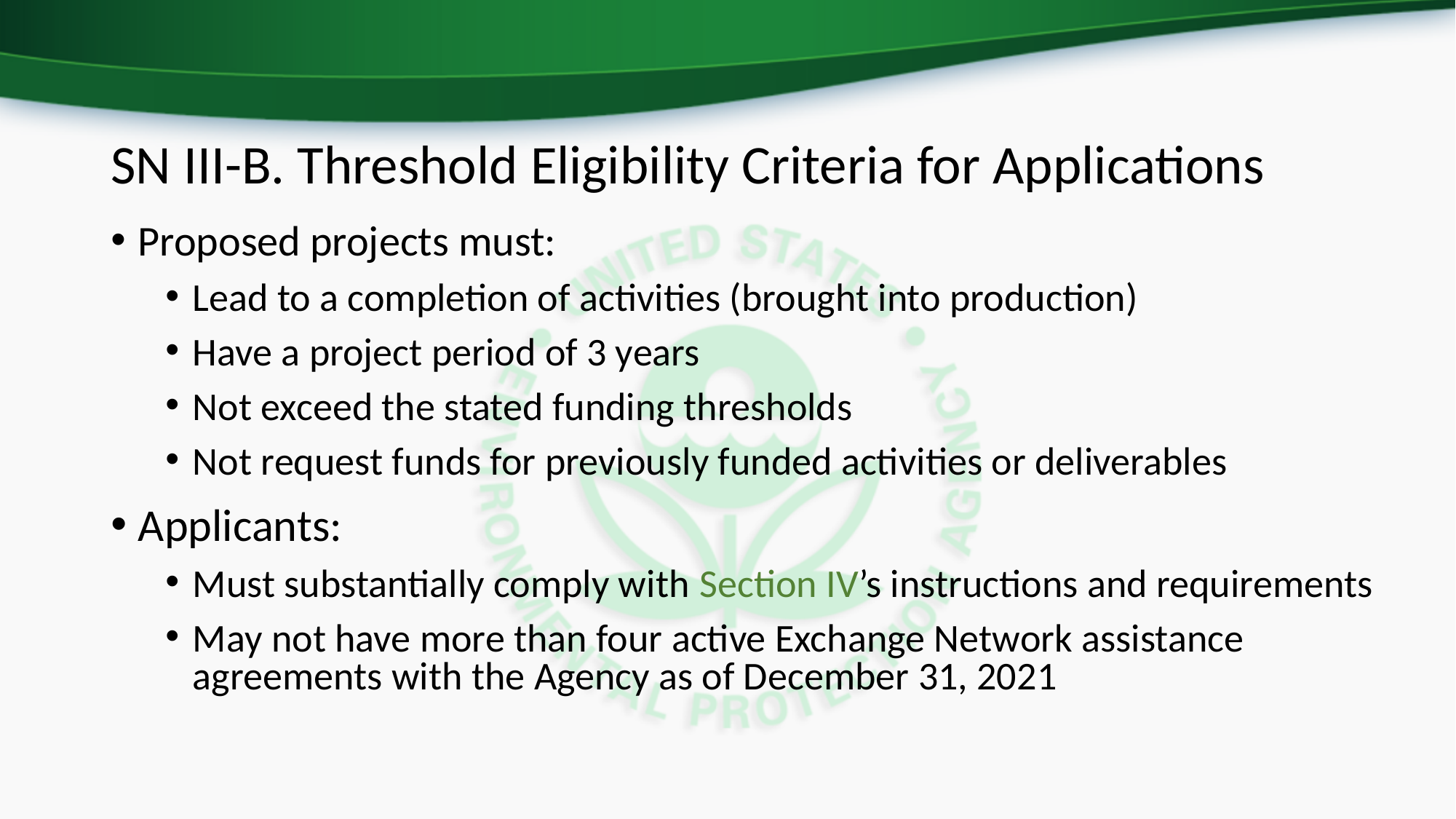

# SN III-B. Threshold Eligibility Criteria for Applications
Proposed projects must:
Lead to a completion of activities (brought into production)
Have a project period of 3 years
Not exceed the stated funding thresholds
Not request funds for previously funded activities or deliverables
Applicants:
Must substantially comply with Section IV’s instructions and requirements
May not have more than four active Exchange Network assistance agreements with the Agency as of December 31, 2021